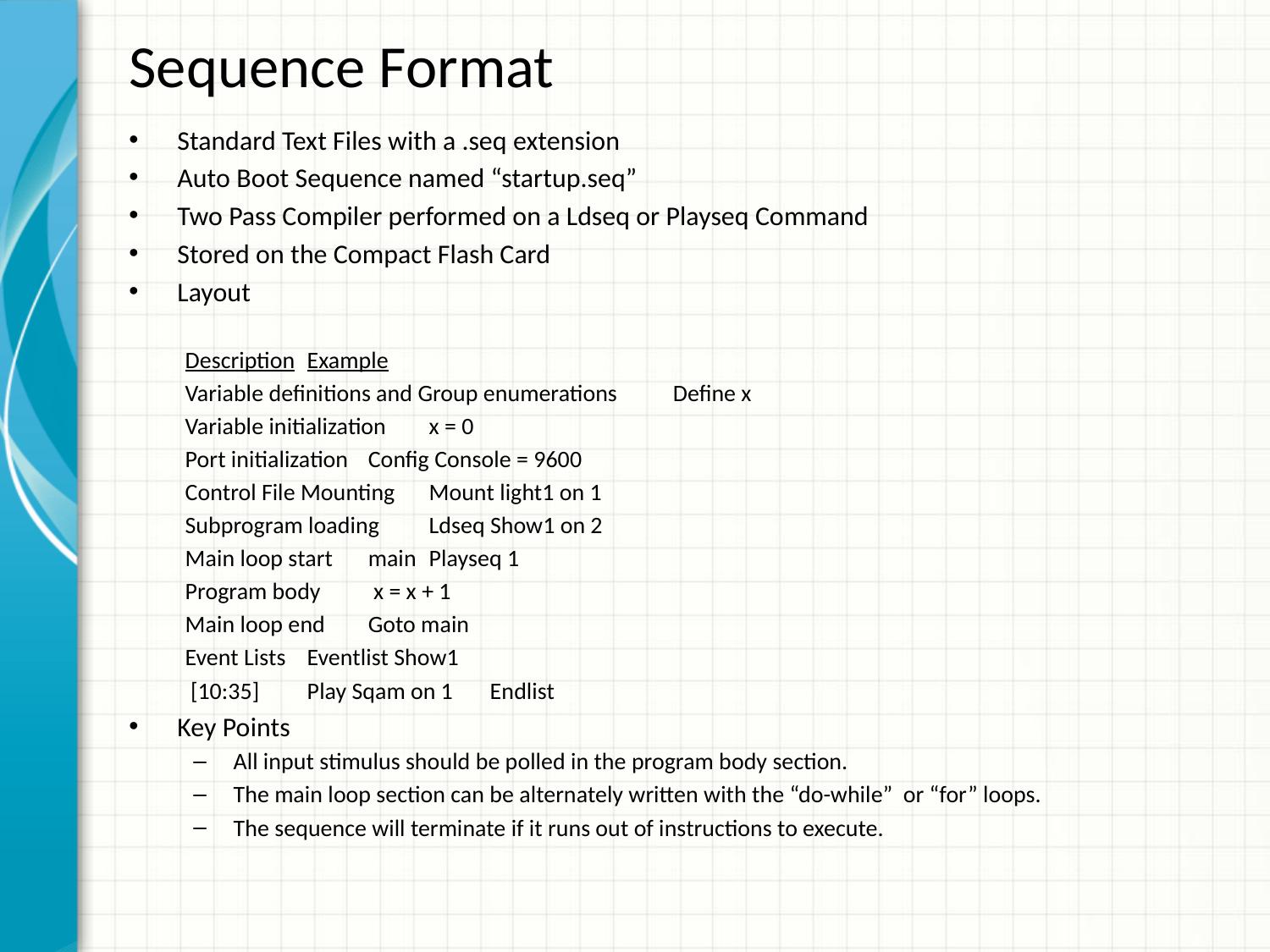

# Sequence Format
Standard Text Files with a .seq extension
Auto Boot Sequence named “startup.seq”
Two Pass Compiler performed on a Ldseq or Playseq Command
Stored on the Compact Flash Card
Layout

Description				Example
Variable definitions and Group enumerations		Define x
Variable initialization 			x = 0
Port initialization				Config Console = 9600
Control File Mounting 			Mount light1 on 1
Subprogram loading 				Ldseq Show1 on 2
Main loop start			main	Playseq 1
Program body				 x = x + 1
Main loop end				Goto main
Event Lists				Eventlist Show1
				 [10:35]	Play Sqam on 1 						Endlist
Key Points
All input stimulus should be polled in the program body section.
The main loop section can be alternately written with the “do-while”  or “for” loops.
The sequence will terminate if it runs out of instructions to execute.